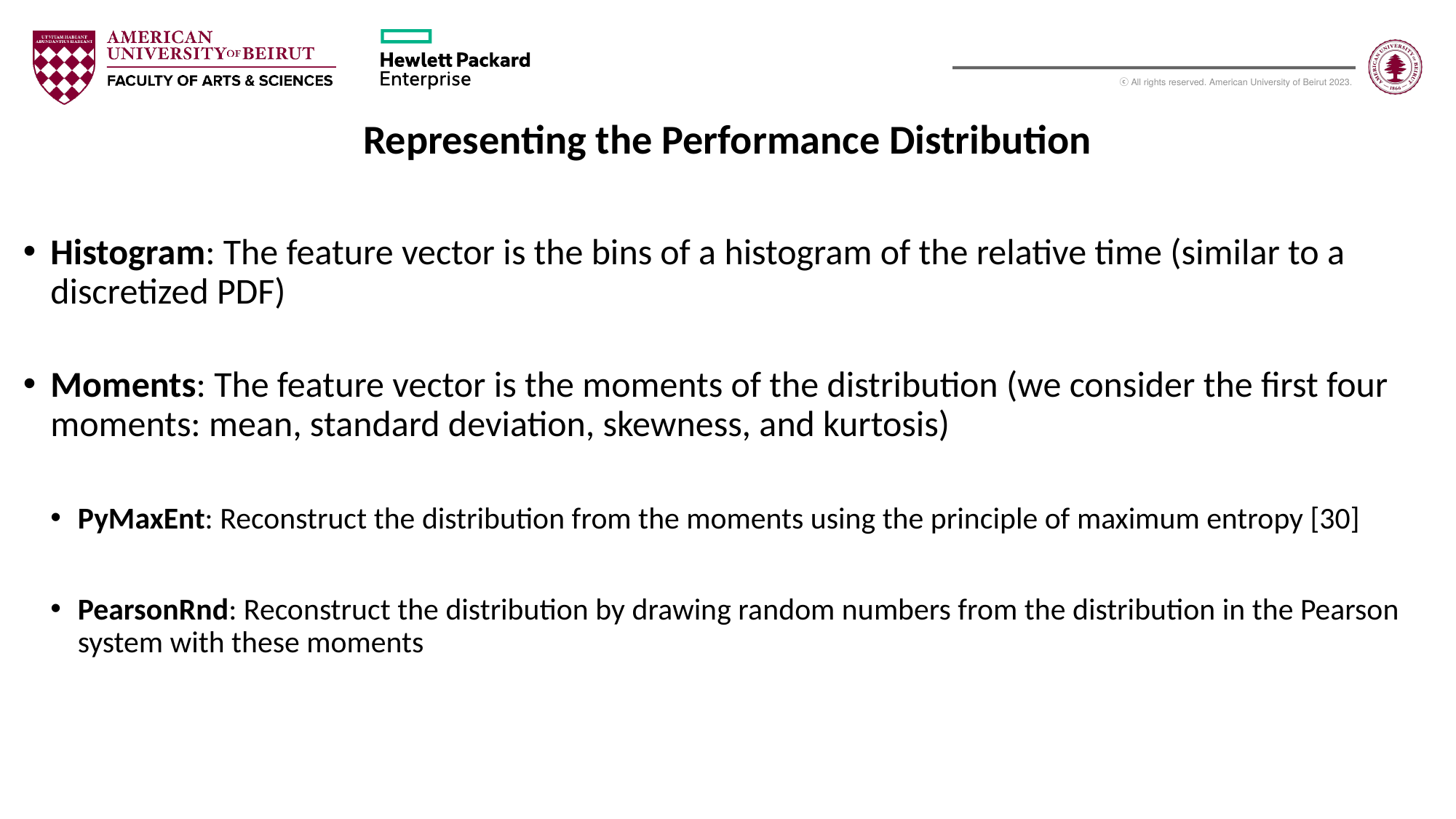

Representing the Performance Distribution

Histogram: The feature vector is the bins of a histogram of the relative time (similar to a discretized PDF)

Moments: The feature vector is the moments of the distribution (we consider the first four moments: mean, standard deviation, skewness, and kurtosis)

PyMaxEnt: Reconstruct the distribution from the moments using the principle of maximum entropy [30]

PearsonRnd: Reconstruct the distribution by drawing random numbers from the distribution in the Pearson system with these moments